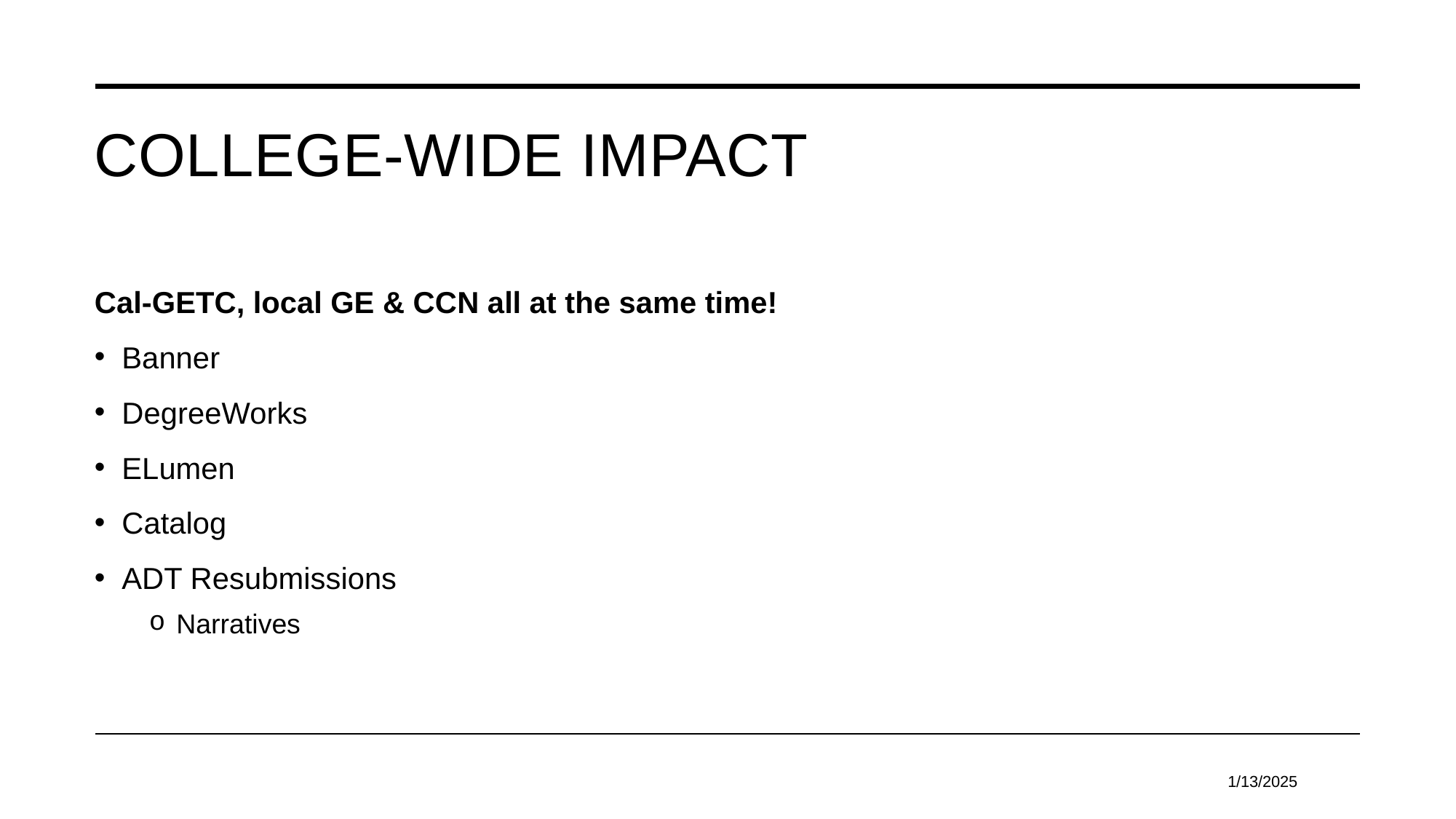

# College-wide Impact
Cal-GETC, local GE & CCN all at the same time!
Banner
DegreeWorks
ELumen
Catalog
ADT Resubmissions
Narratives

1/13/2025